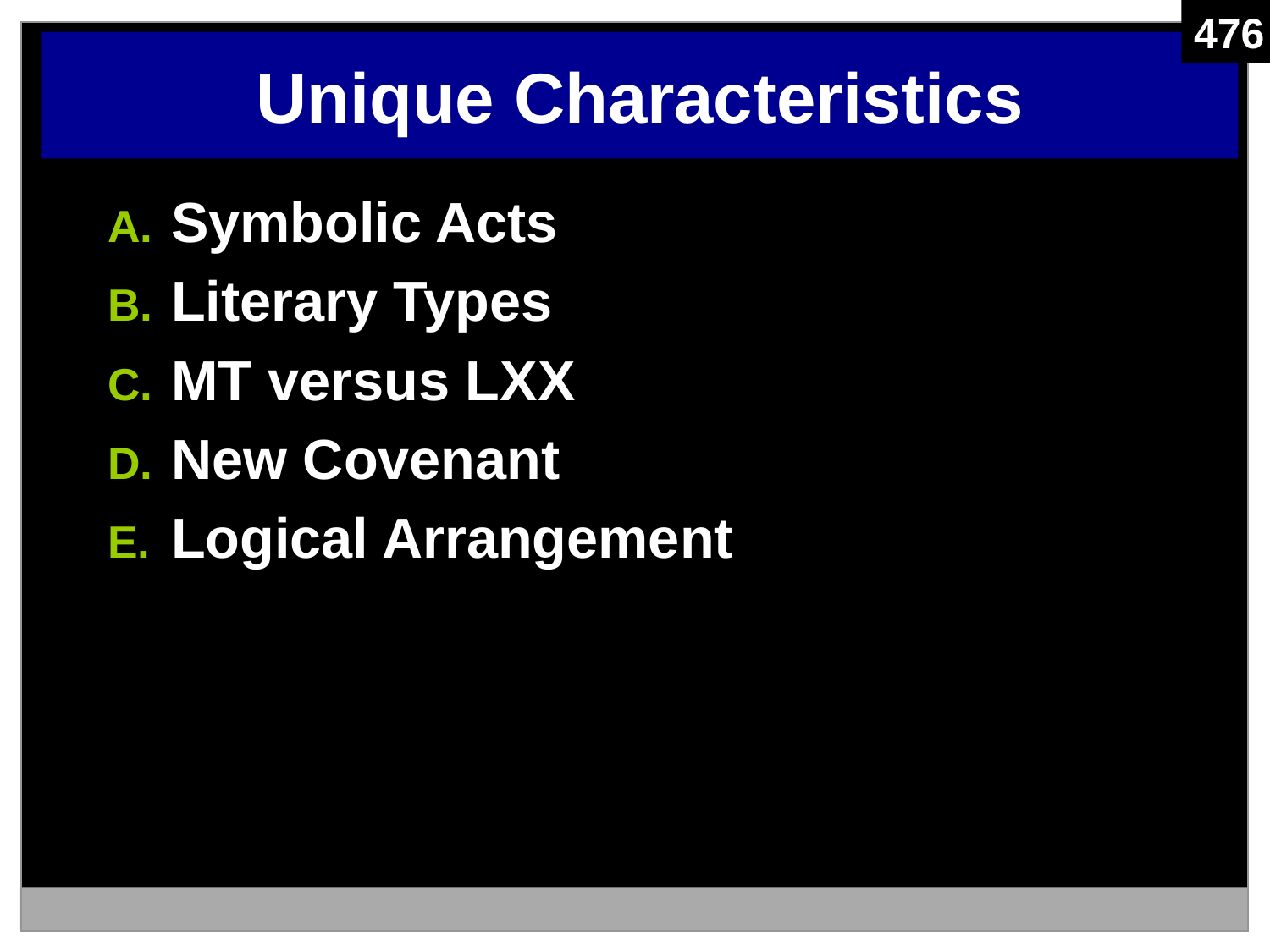

476
Unique Characteristics

Symbolic Acts
Literary Types
MT versus LXX
New Covenant
Logical Arrangement